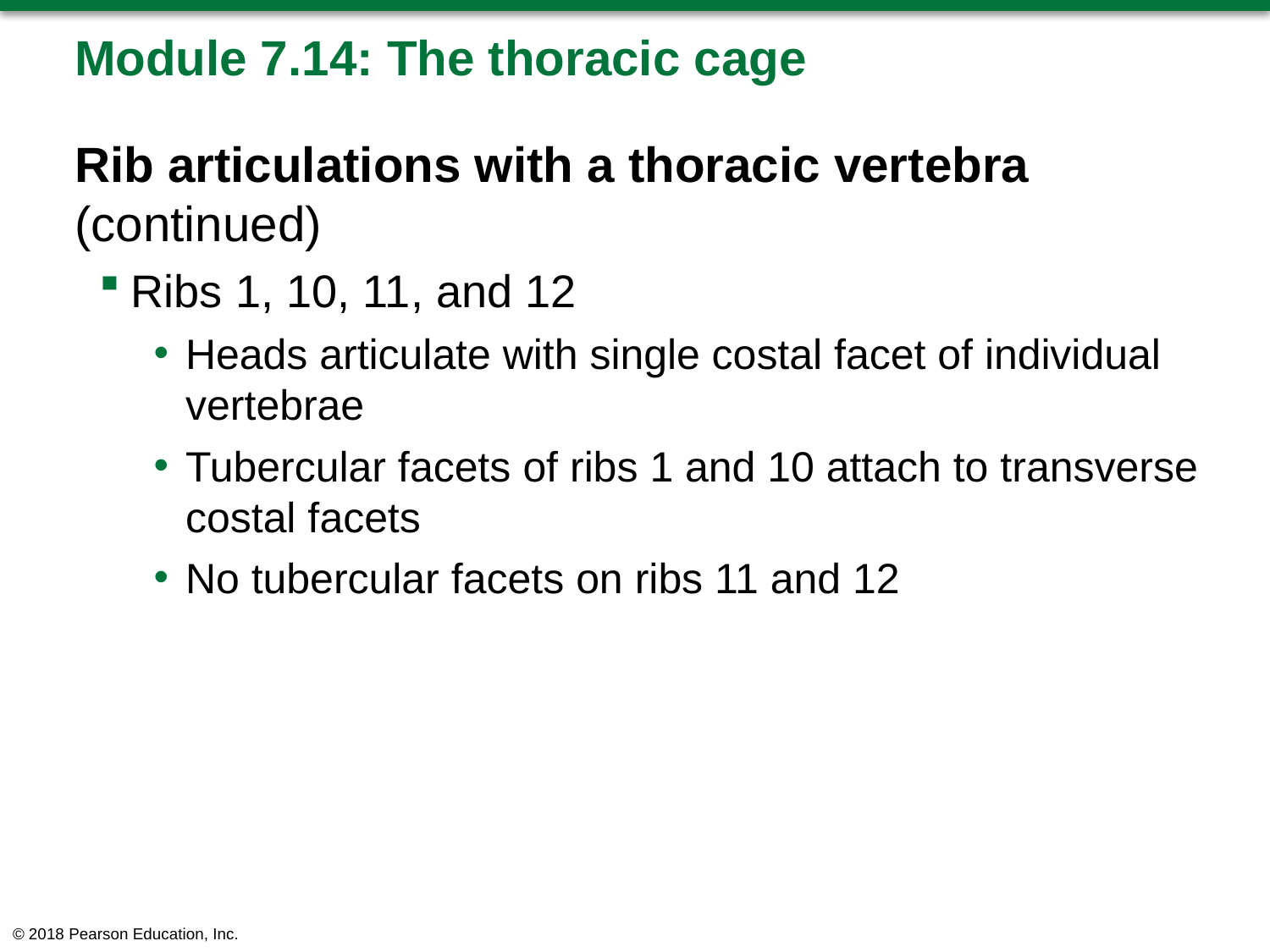

# Module 7.14: The thoracic cage
Rib articulations with a thoracic vertebra (continued)
Ribs 1, 10, 11, and 12
Heads articulate with single costal facet of individual vertebrae
Tubercular facets of ribs 1 and 10 attach to transverse costal facets
No tubercular facets on ribs 11 and 12
© 2018 Pearson Education, Inc.